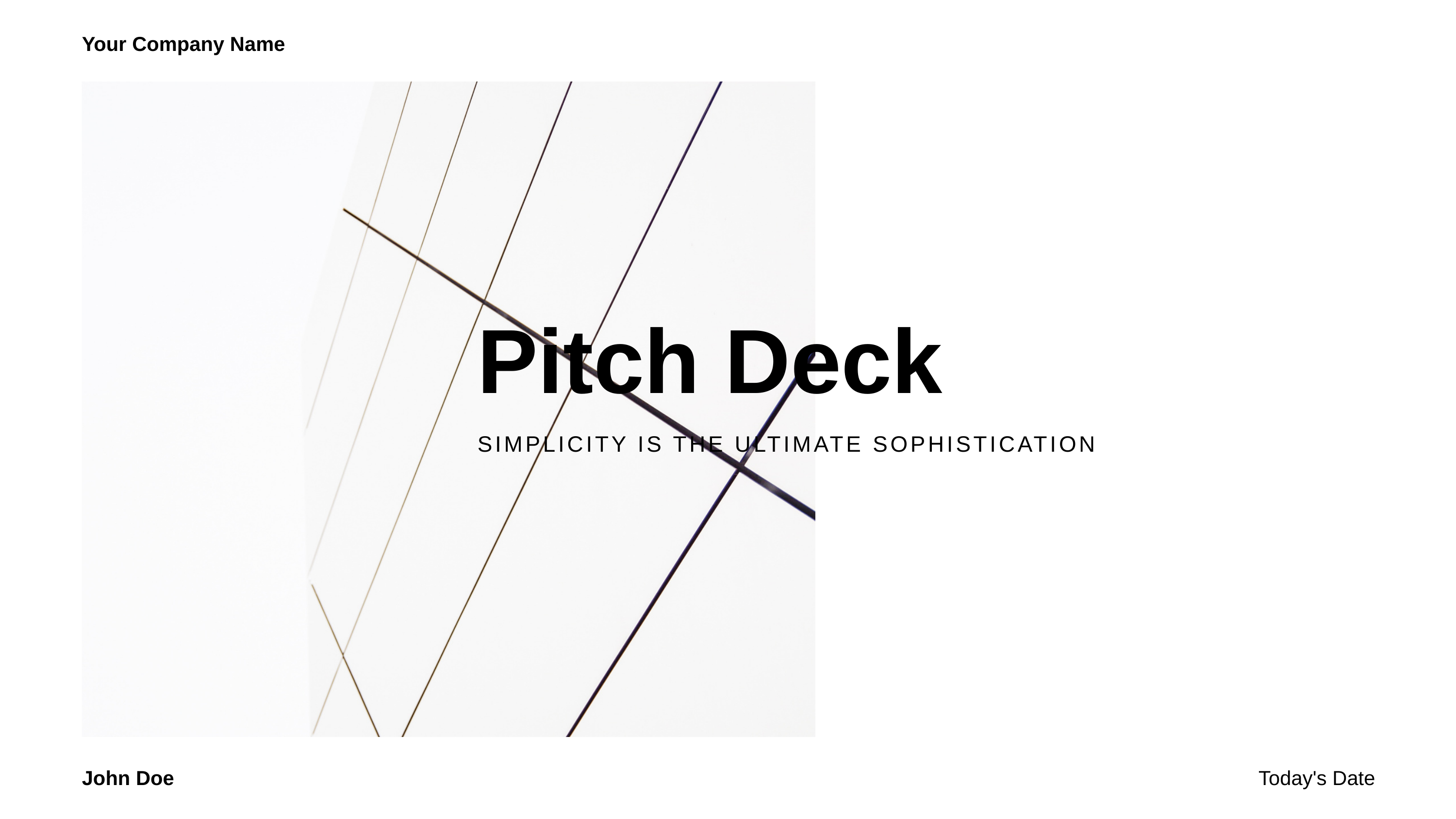

Your Company Name

Pitch Deck
SIMPLICITY IS THE ULTIMATE SOPHISTICATION
John Doe
Today's Date